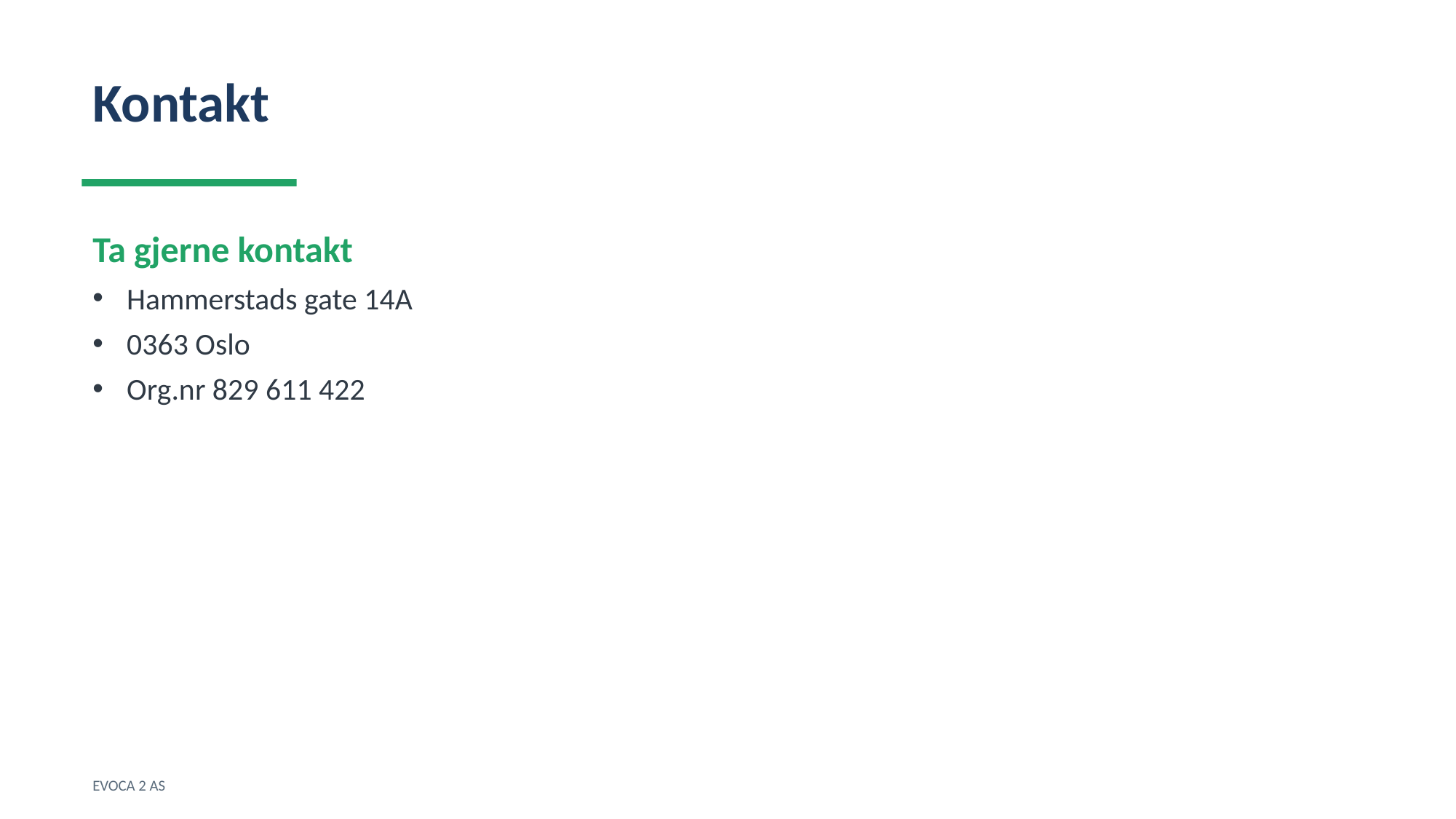

Kontakt

Ta gjerne kontakt
Hammerstads gate 14A
0363 Oslo
Org.nr 829 611 422
EVOCA 2 AS